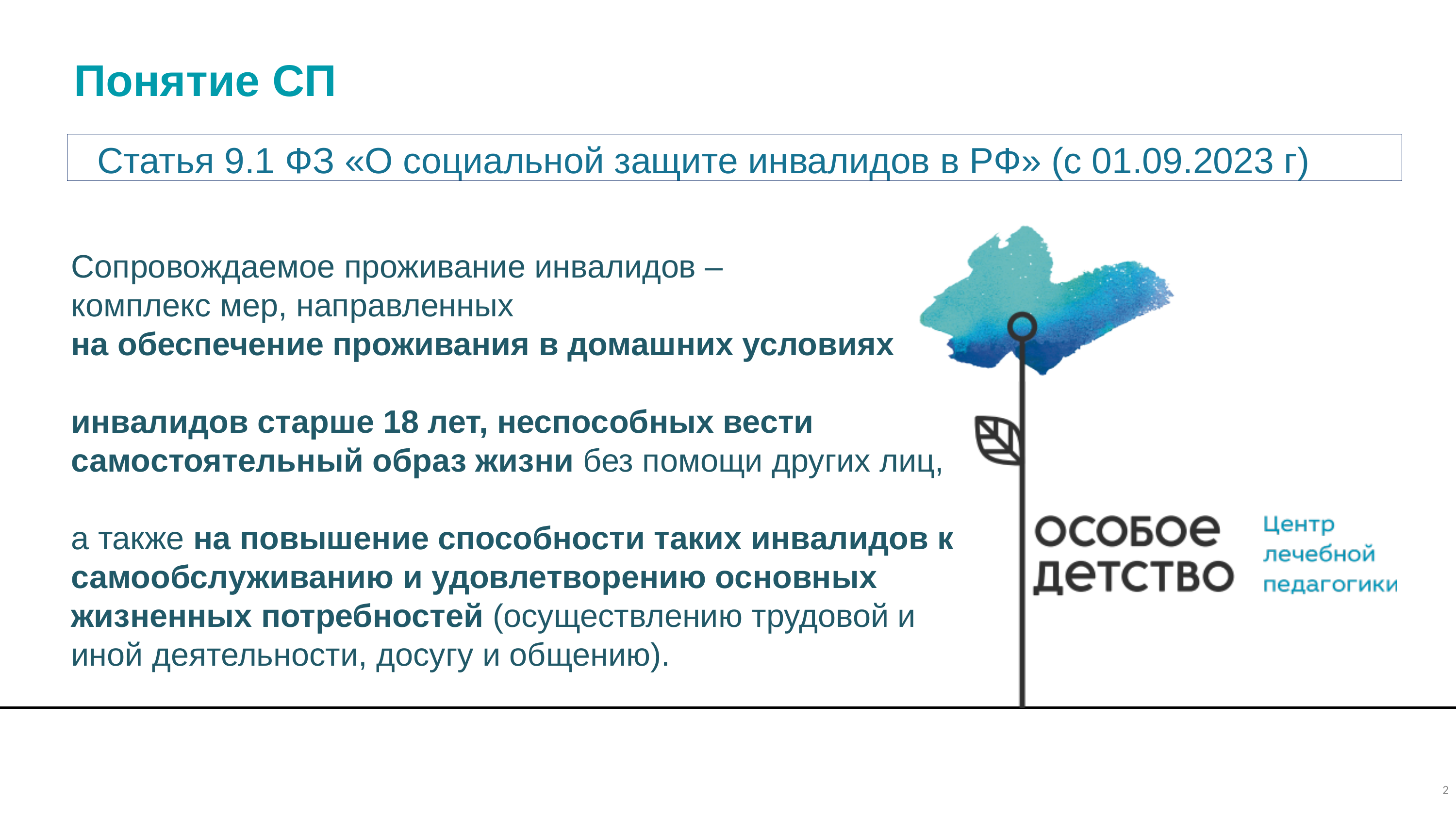

Понятие СП
   Статья 9.1 ФЗ «О социальной защите инвалидов в РФ» (с 01.09.2023 г)
Сопровождаемое проживание инвалидов –
комплекс мер, направленных
на обеспечение проживания в домашних условиях

инвалидов старше 18 лет, неспособных вести
самостоятельный образ жизни без помощи других лиц,

а также на повышение способности таких инвалидов к
самообслуживанию и удовлетворению основных
жизненных потребностей (осуществлению трудовой и
иной деятельности, досугу и общению).
2